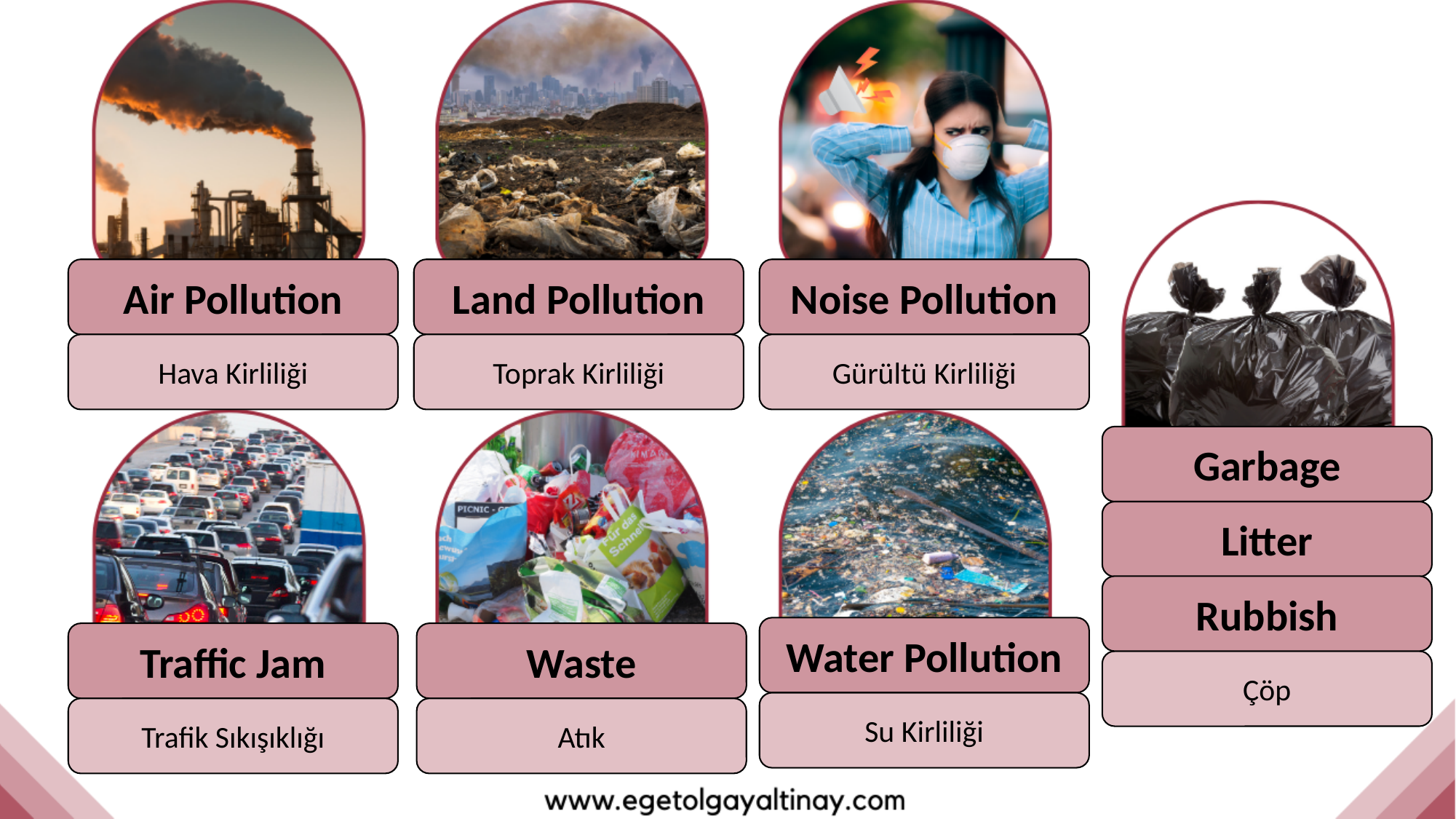

Air Pollution
Land Pollution
Noise Pollution
Hava Kirliliği
Toprak Kirliliği
Gürültü Kirliliği
Garbage
Litter
Rubbish
Water Pollution
Traffic Jam
Waste
Çöp
Su Kirliliği
Trafik Sıkışıklığı
Atık